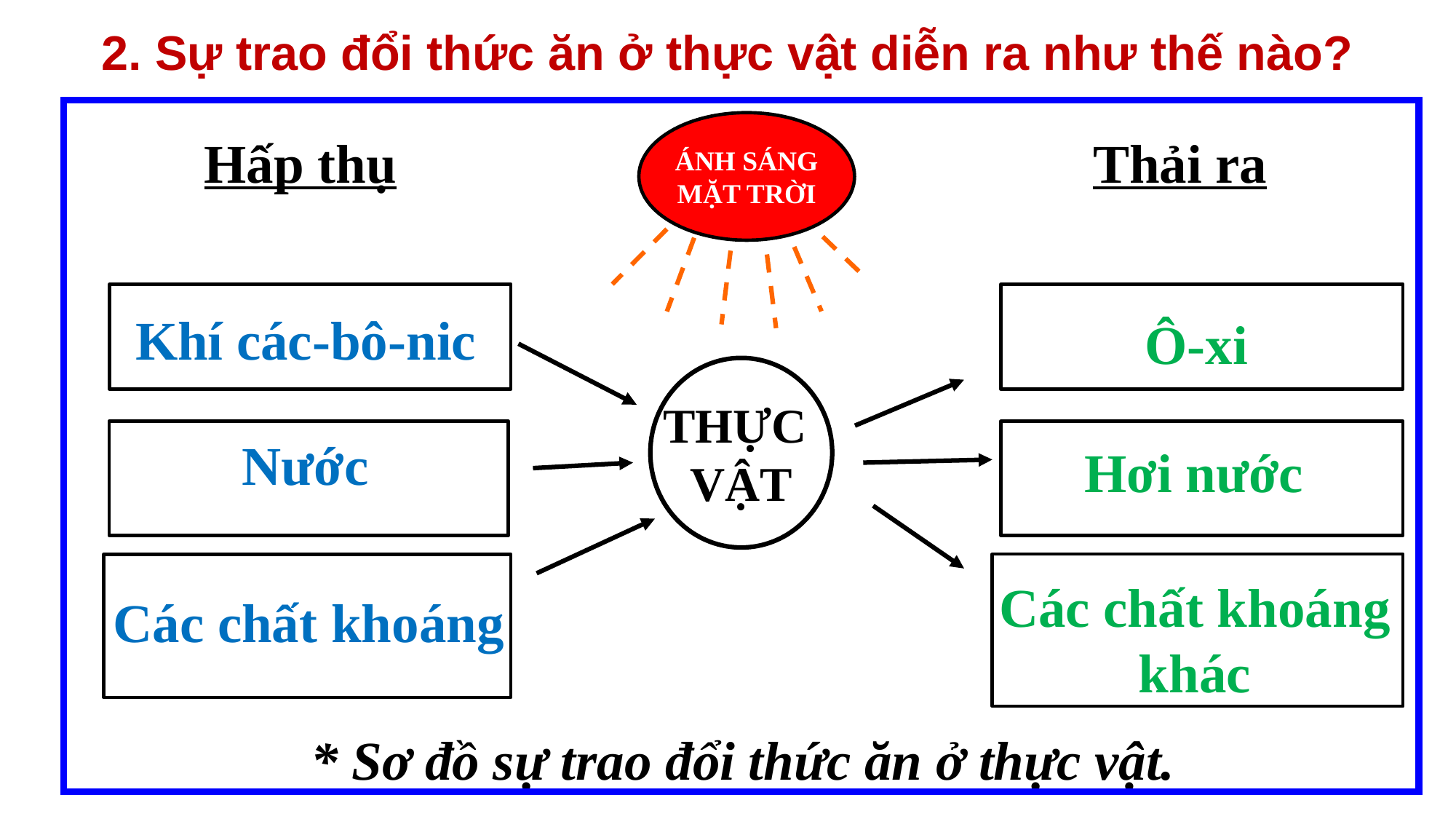

2. Sự trao đổi thức ăn ở thực vật diễn ra như thế nào?

ÁNH SÁNG
MẶT TRỜI
Hấp thụ
Thải ra

Khí các-bô-nic
Ô-xi

THỰC
VẬT

Nước
Hơi nước

Các chất khoáng khác
Các chất khoáng
* Sơ đồ sự trao đổi thức ăn ở thực vật.